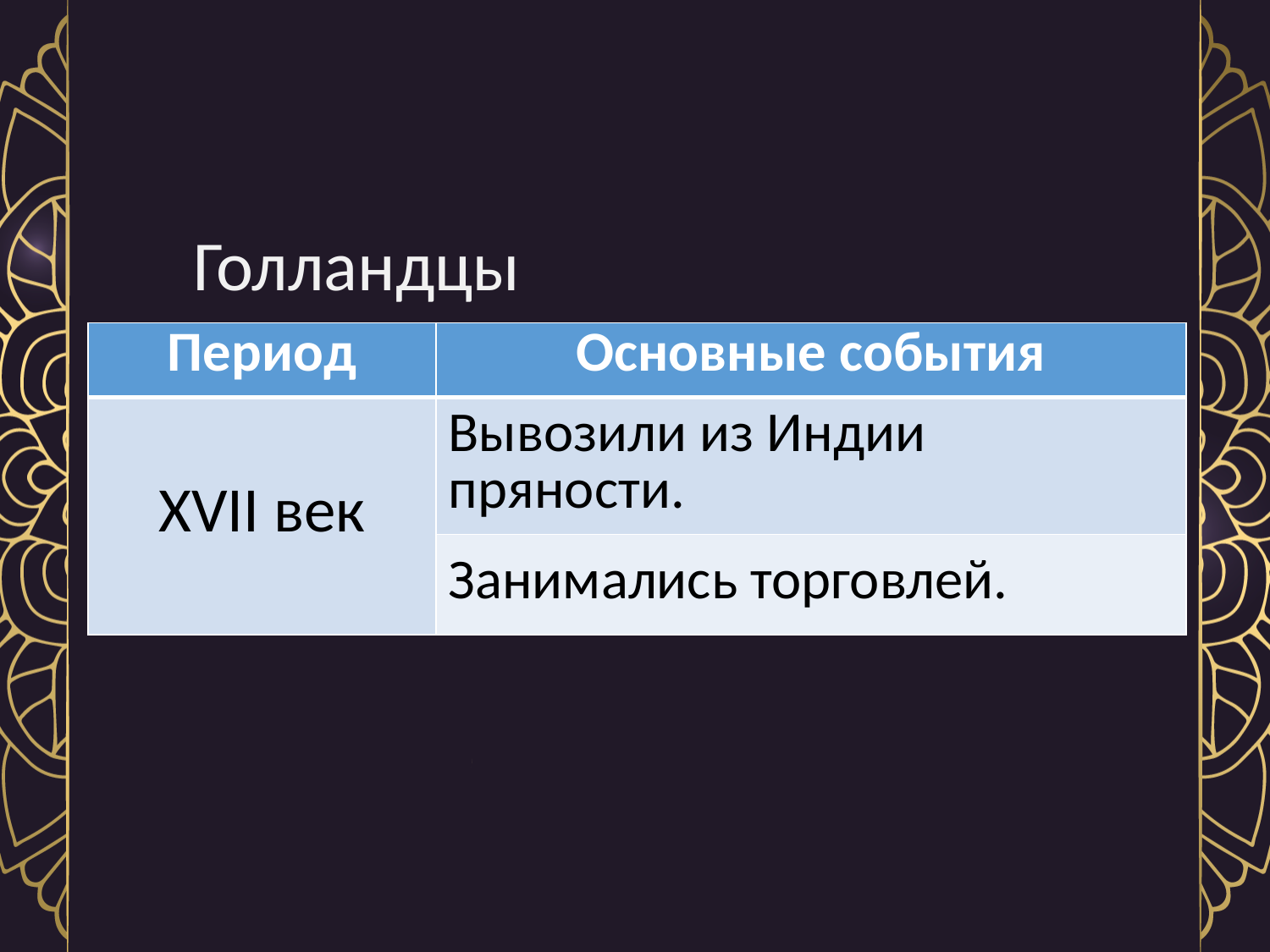

# Голландцы
| Период | Основные события |
| --- | --- |
| XVII век | Вывозили из Индии пряности. |
|  | Занимались торговлей. |